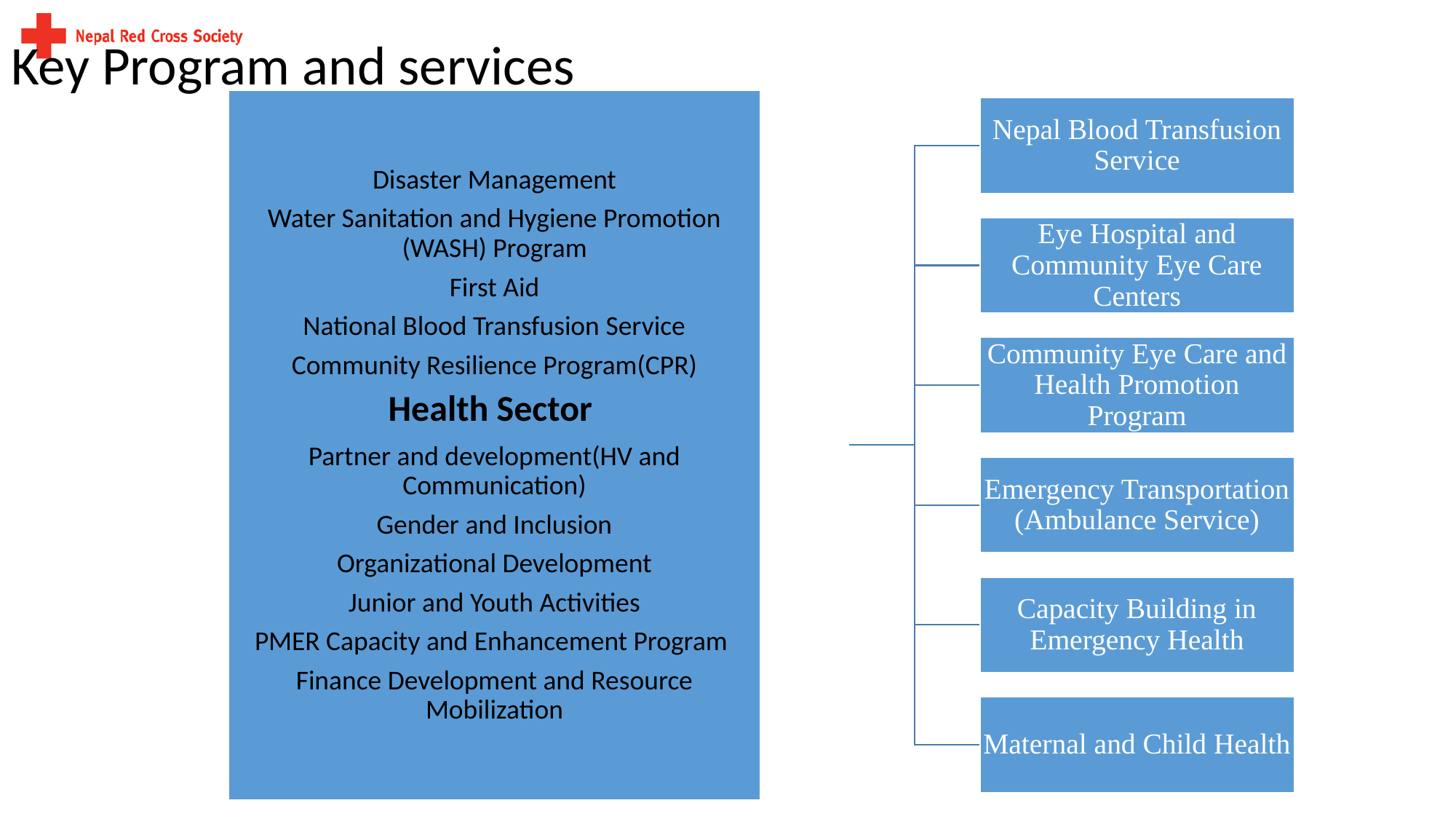

# Key Program and services

Disaster Management
Water Sanitation and Hygiene Promotion (WASH) Program
First Aid
National Blood Transfusion Service
Community Resilience Program(CPR)
Health Sector
Partner and development(HV and Communication)
Gender and Inclusion
Organizational Development
Junior and Youth Activities
PMER Capacity and Enhancement Program
Finance Development and Resource Mobilization
Nepal Blood Transfusion Service
Eye Hospital and Community Eye Care Centers
Community Eye Care and Health Promotion Program
Emergency Transportation (Ambulance Service)
Capacity Building in Emergency Health
Maternal and Child Health